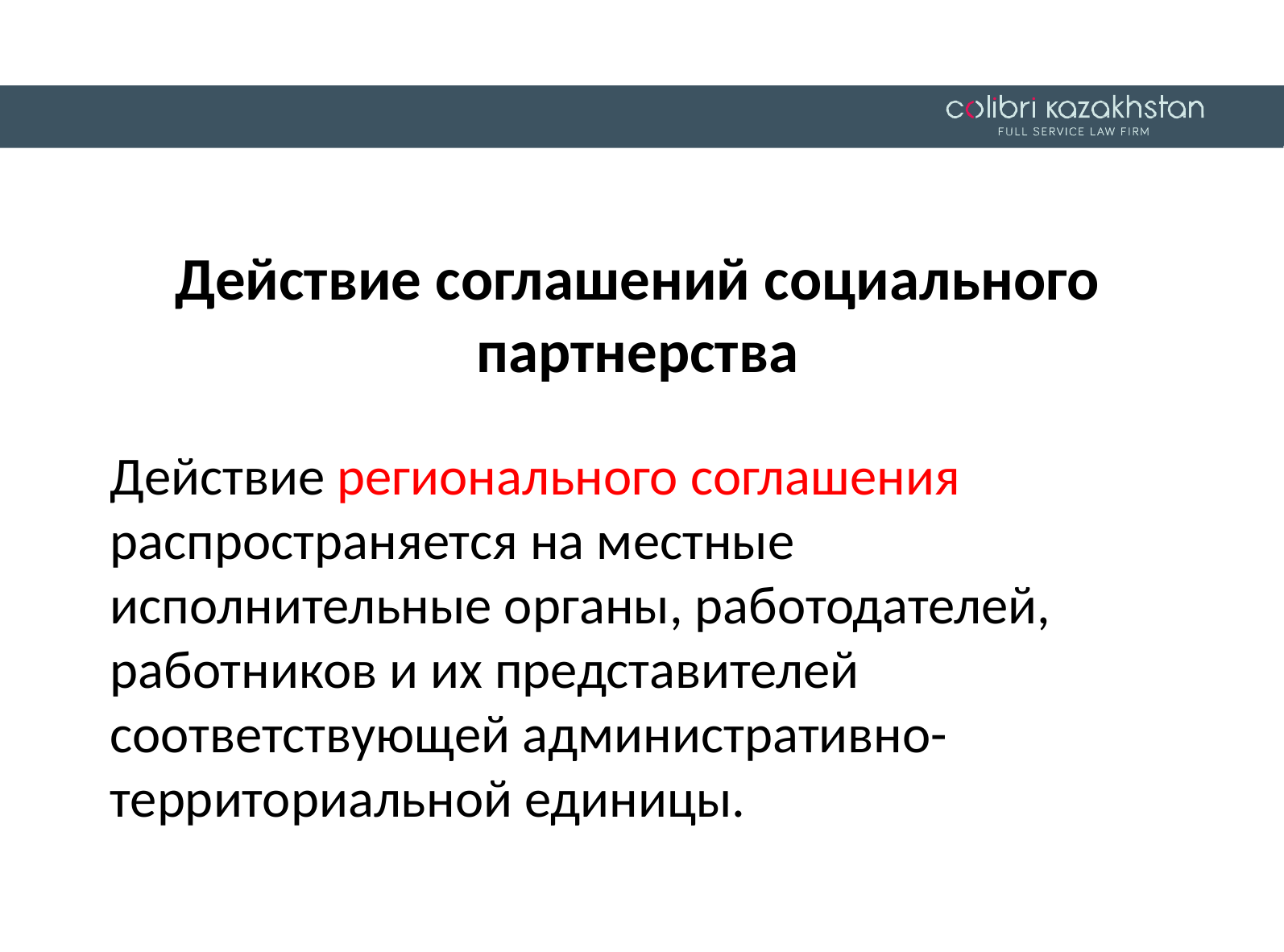

Действие соглашений социального партнерства

Действие регионального соглашения распространяется на местные исполнительные органы, работодателей, работников и их представителей соответствующей административно-территориальной единицы.